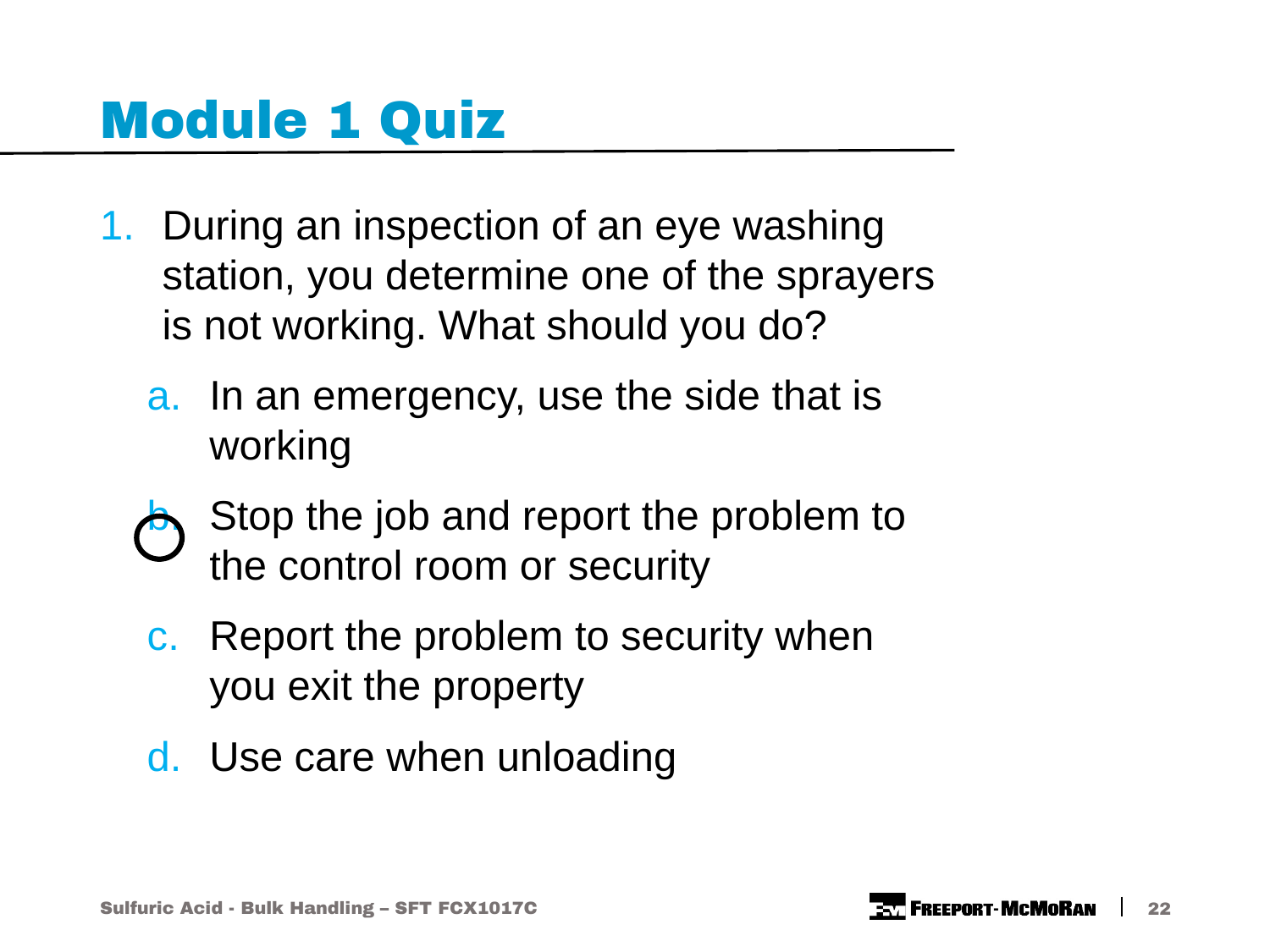

Module 1 Quiz
During an inspection of an eye washing station, you determine one of the sprayers is not working. What should you do?
In an emergency, use the side that is working
Stop the job and report the problem to the control room or security
Report the problem to security when you exit the property
Use care when unloading

Sulfuric Acid - Bulk Handling – SFT FCX1017C
	22